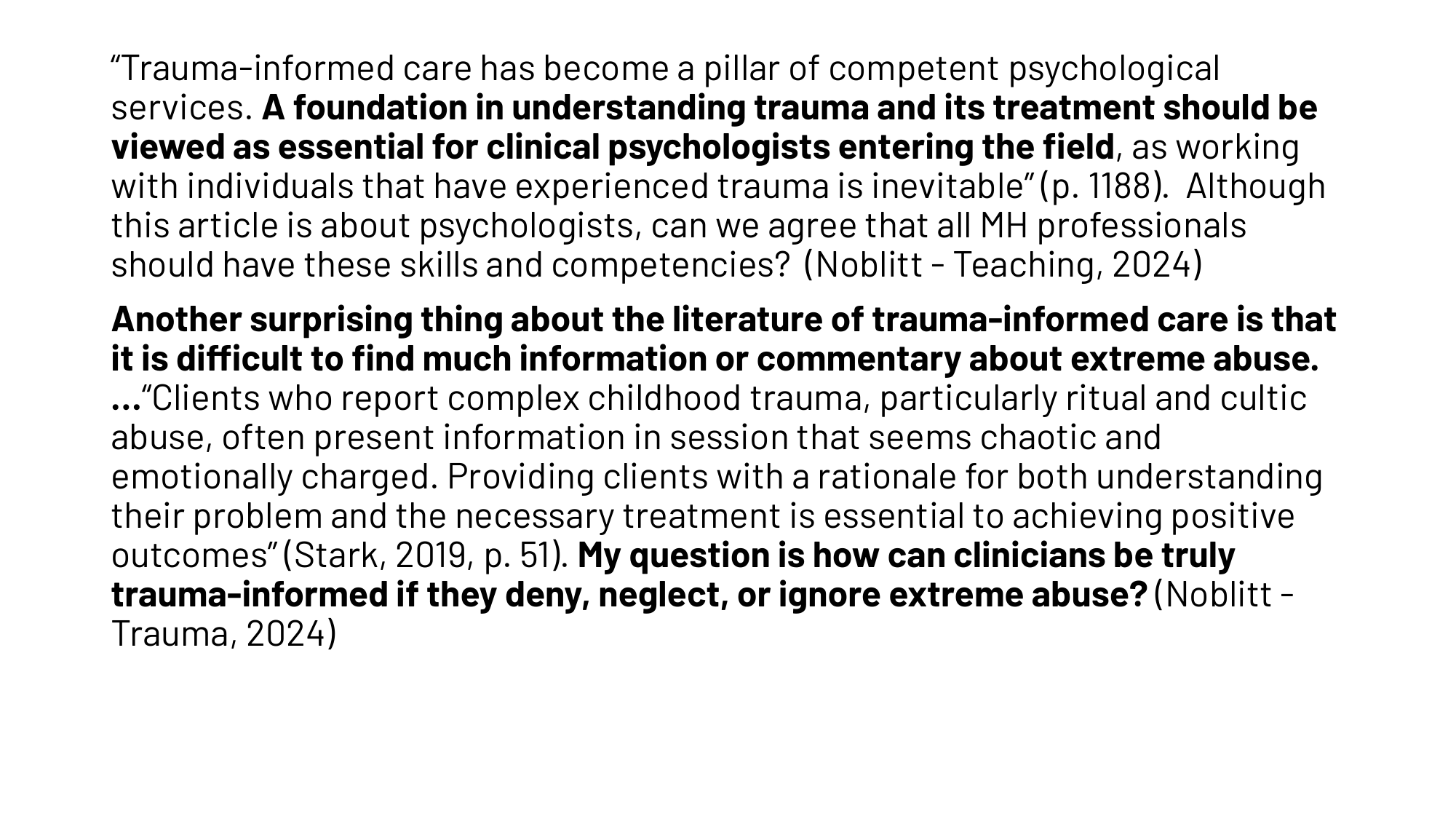

#
“Trauma-informed care has become a pillar of competent psychological services. A foundation in understanding trauma and its treatment should be viewed as essential for clinical psychologists entering the field, as working with individuals that have experienced trauma is inevitable” (p. 1188).  Although this article is about psychologists, can we agree that all MH professionals should have these skills and competencies?  (Noblitt - Teaching, 2024)
Another surprising thing about the literature of trauma-informed care is that it is difficult to find much information or commentary about extreme abuse.…“Clients who report complex childhood trauma, particularly ritual and cultic abuse, often present information in session that seems chaotic and emotionally charged. Providing clients with a rationale for both understanding their problem and the necessary treatment is essential to achieving positive outcomes” (Stark, 2019, p. 51). My question is how can clinicians be truly trauma-informed if they deny, neglect, or ignore extreme abuse? (Noblitt - Trauma, 2024)